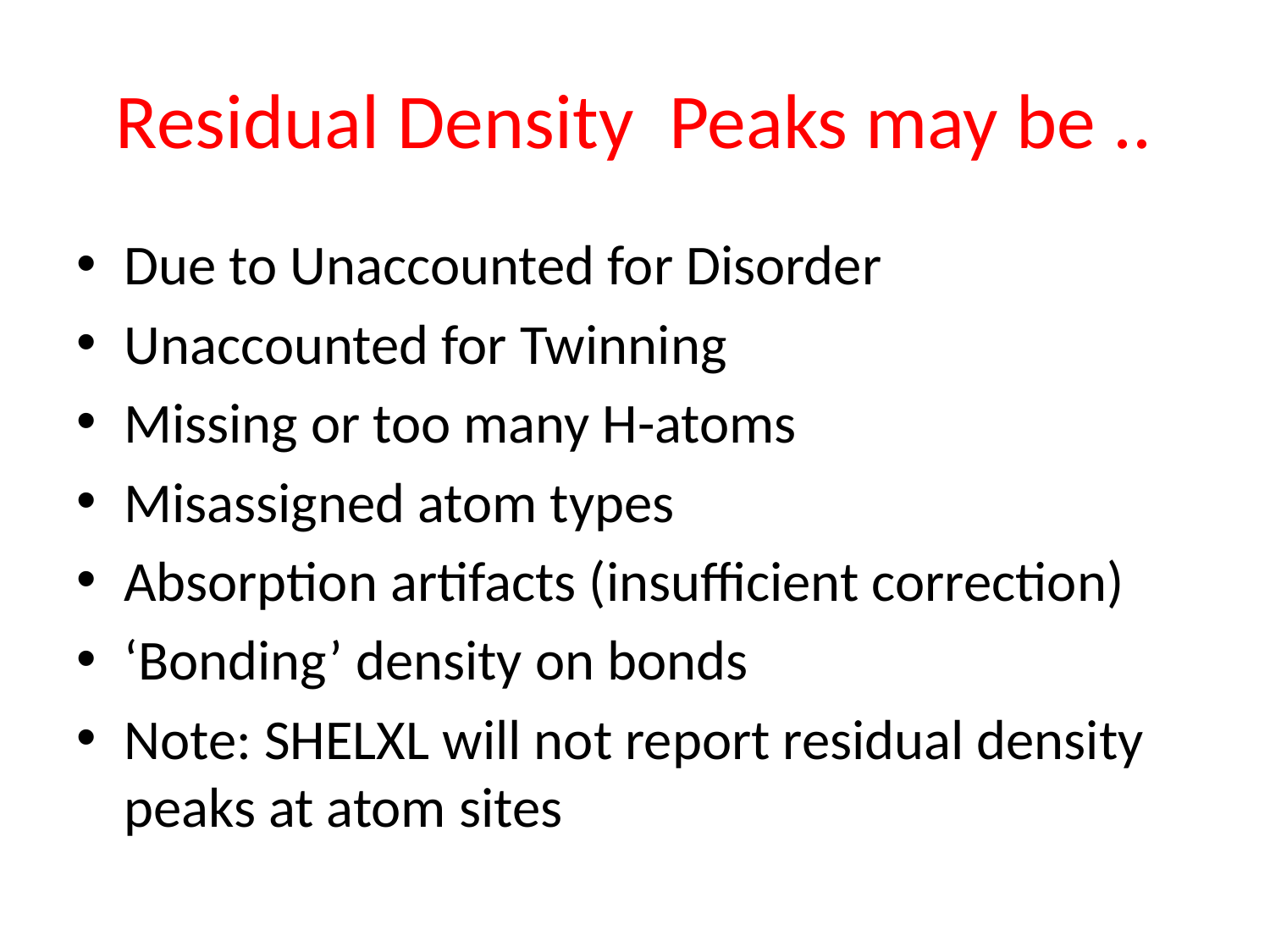

# Residual Density  Peaks may be ..
Due to Unaccounted for Disorder
Unaccounted for Twinning
Missing or too many H-atoms
Misassigned atom types
Absorption artifacts (insufficient correction)
‘Bonding’ density on bonds
Note: SHELXL will not report residual density peaks at atom sites